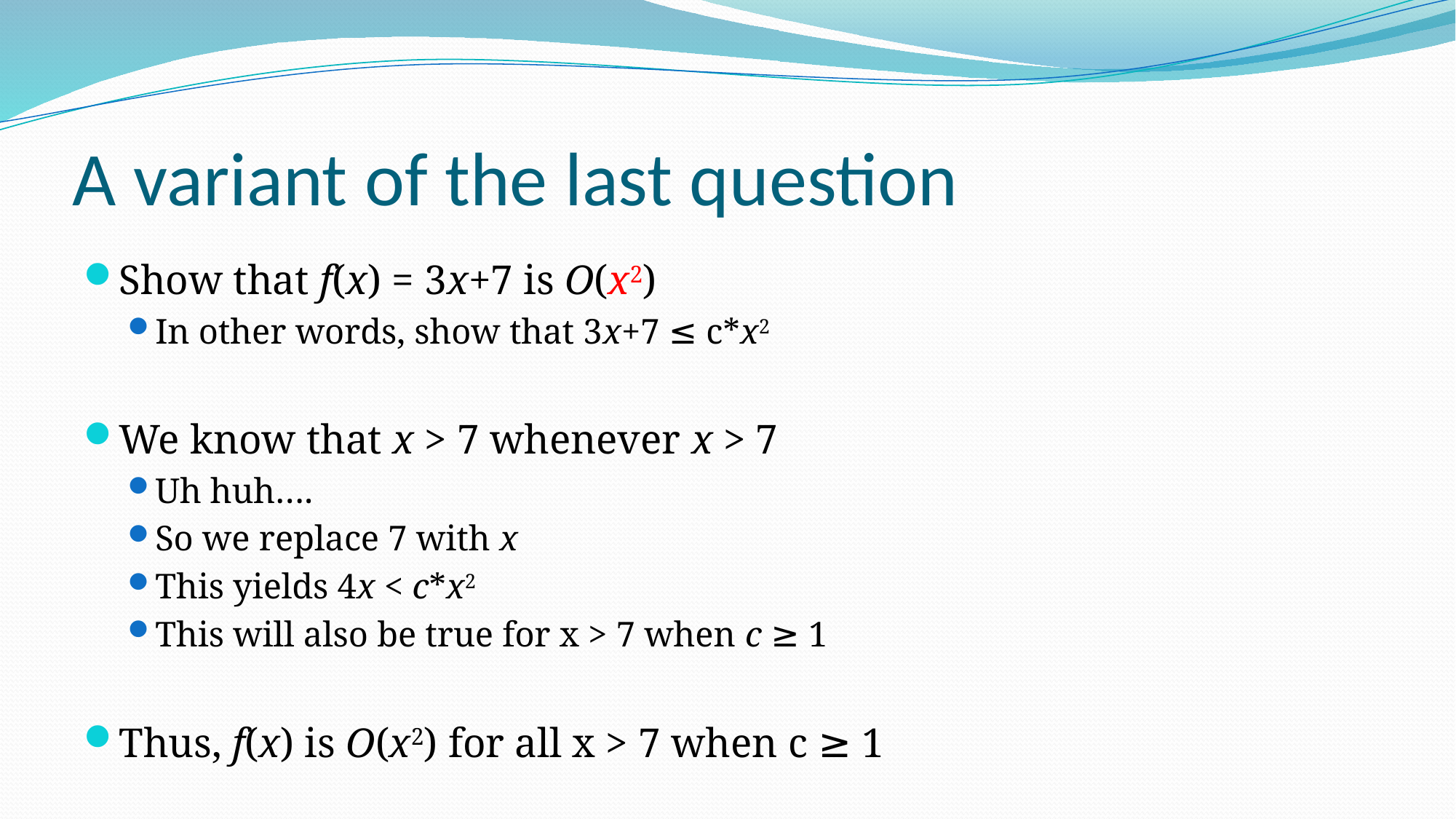

# A variant of the last question
Show that f(x) = 3x+7 is O(x2)
In other words, show that 3x+7 ≤ c*x2

We know that x > 7 whenever x > 7
Uh huh….
So we replace 7 with x
This yields 4x < c*x2
This will also be true for x > 7 when c ≥ 1

Thus, f(x) is O(x2) for all x > 7 when c ≥ 1